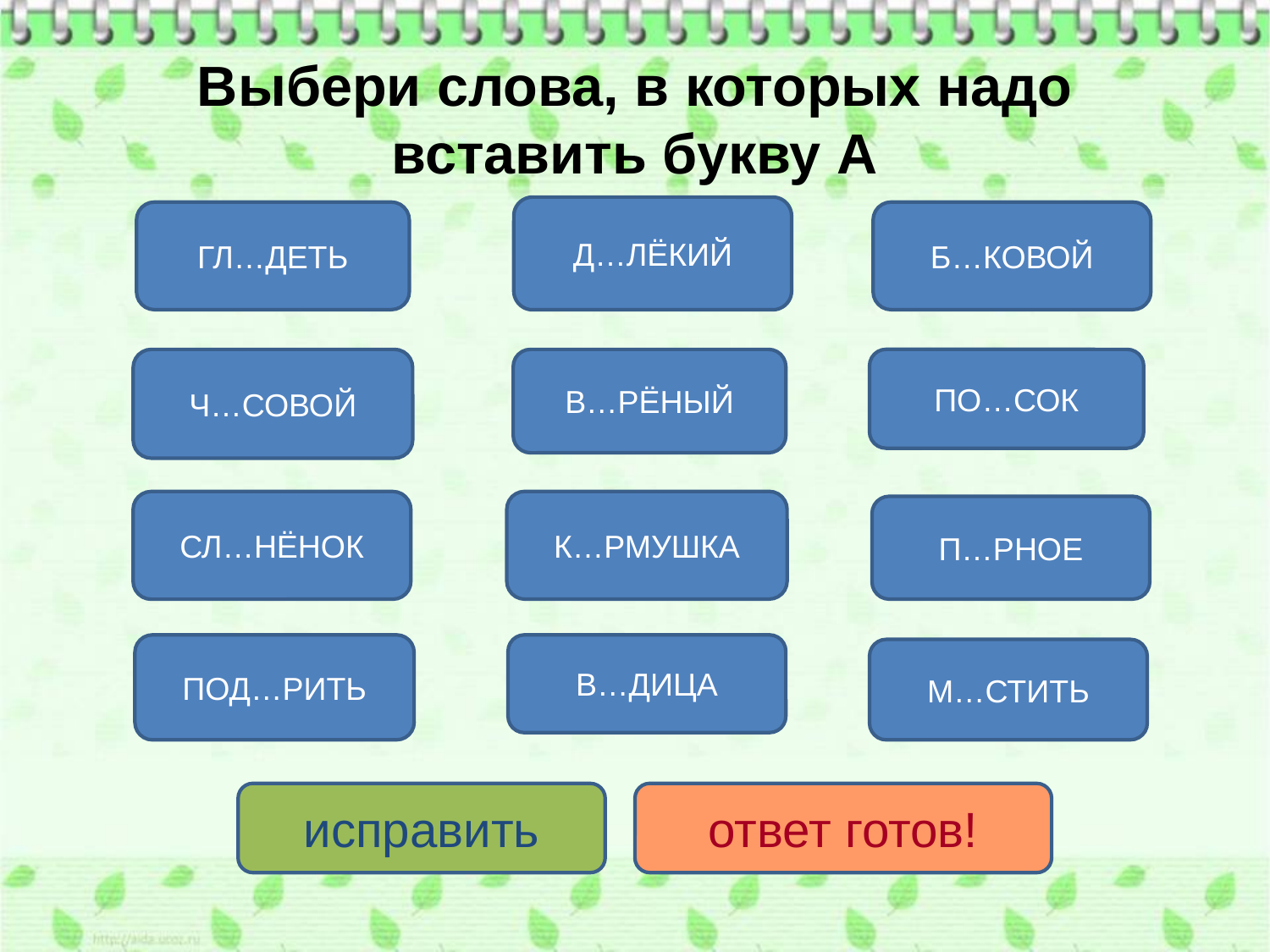

# Выбери слова, в которых надо вставить букву А
Д…ЛЁКИЙ
Б…КОВОЙ
ГЛ…ДЕТЬ
Ч…СОВОЙ
В…РЁНЫЙ
ПО…СОК
К…РМУШКА
СЛ…НЁНОК
П…РНОЕ
ПОД…РИТЬ
В…ДИЦА
М…СТИТЬ
исправить
ответ готов!